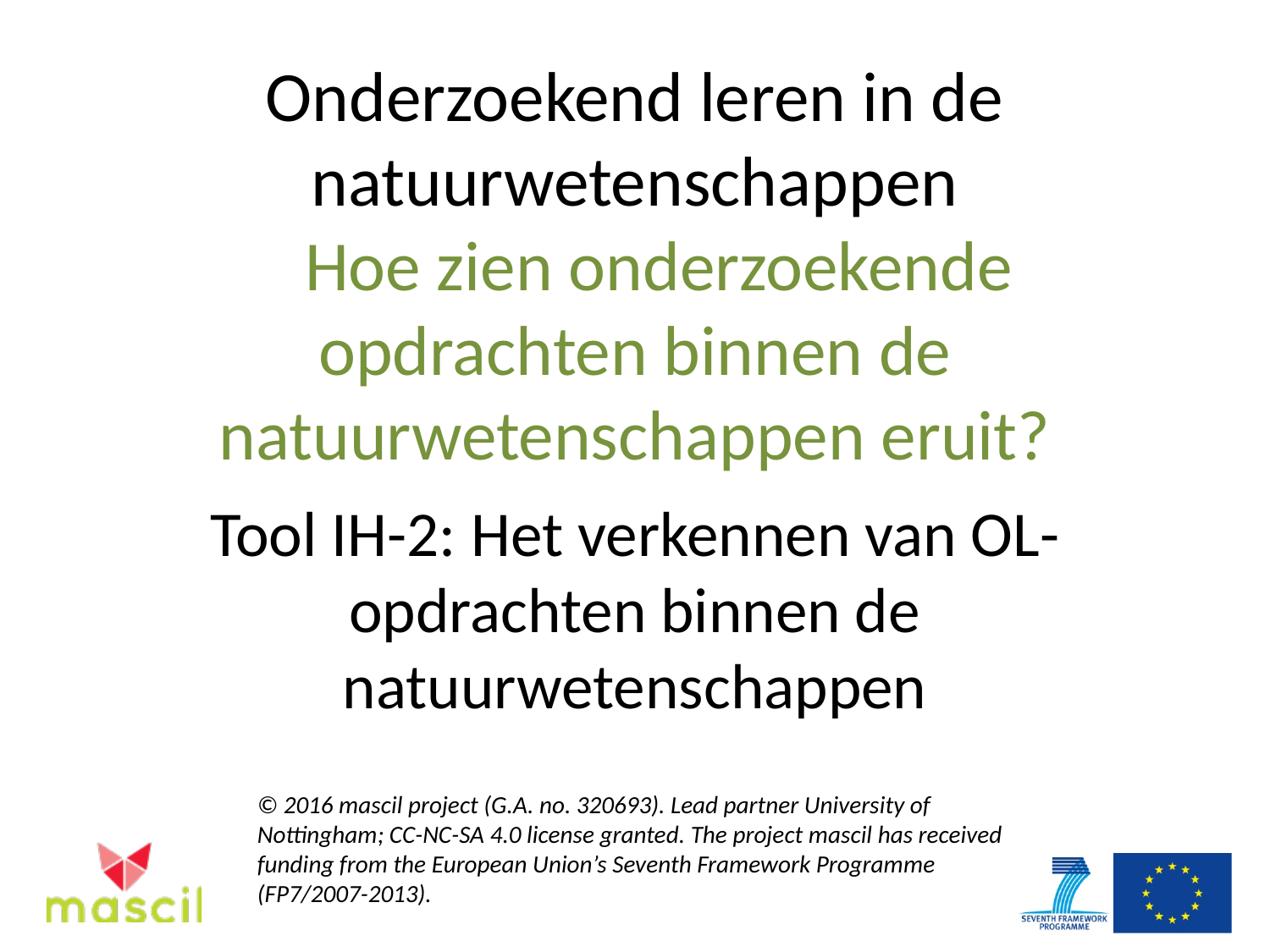

Onderzoekend leren in de natuurwetenschappen
   Hoe zien onderzoekende opdrachten binnen de natuurwetenschappen eruit?
Tool IH-2: Het verkennen van OL-opdrachten binnen de natuurwetenschappen

© 2016 mascil project (G.A. no. 320693). Lead partner University of Nottingham; CC-NC-SA 4.0 license granted. The project mascil has received funding from the European Union’s Seventh Framework Programme (FP7/2007-2013).